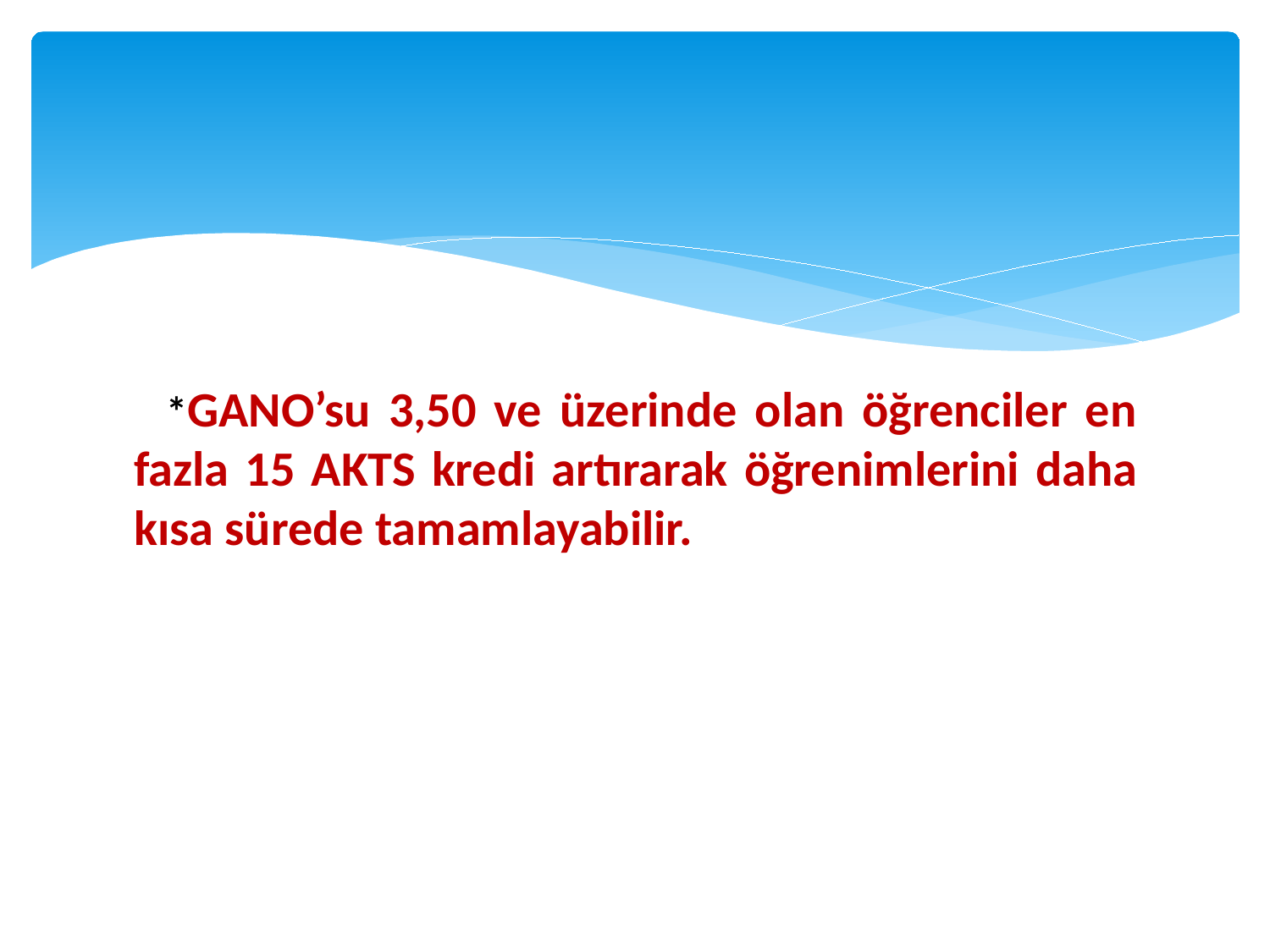

#
  *GANO’su 3,50 ve üzerinde olan öğrenciler en fazla 15 AKTS kredi artırarak öğrenimlerini daha kısa sürede tamamlayabilir.